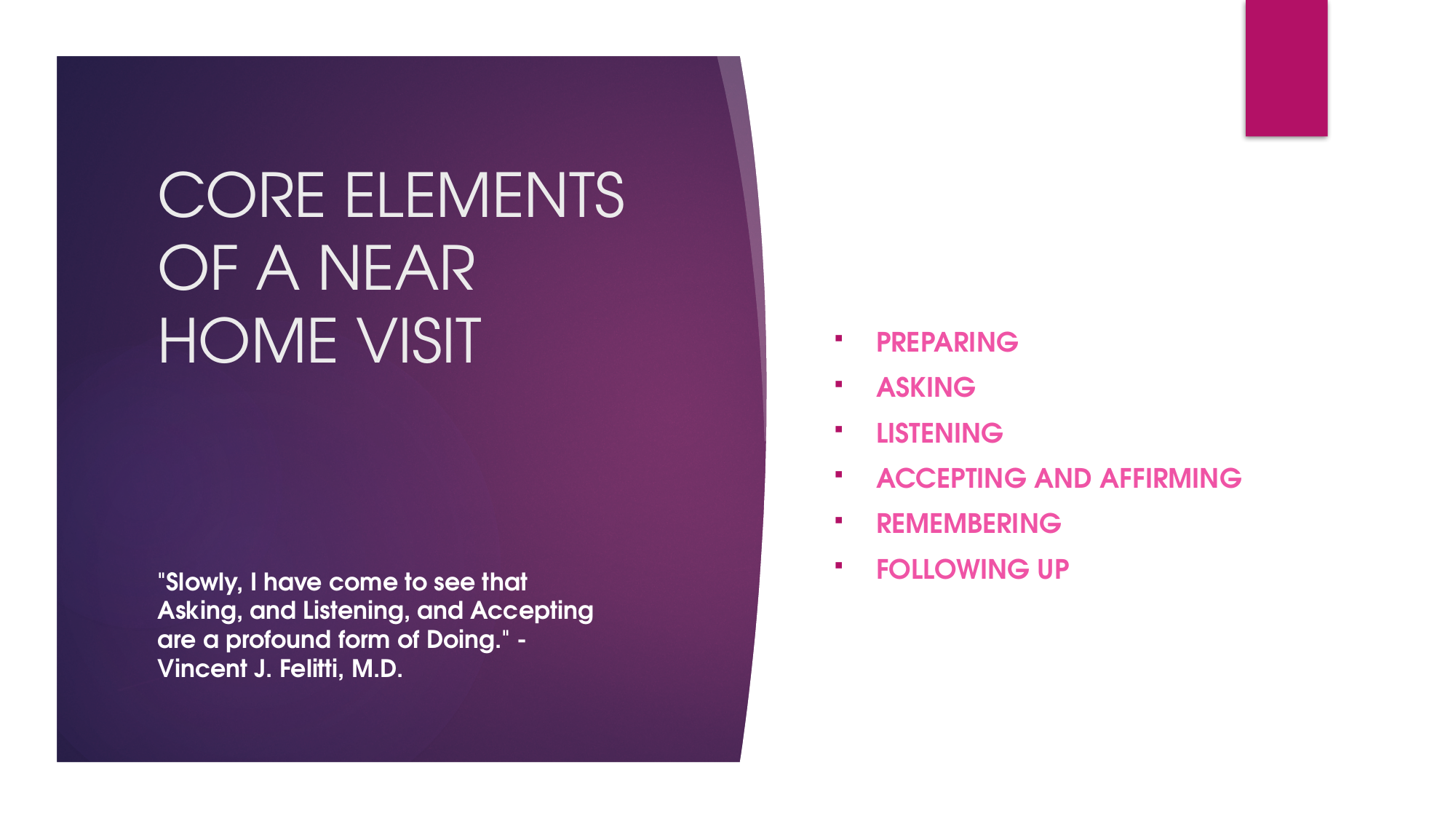

# CORE ELEMENTS OF A NEAR HOME VISIT
preparing
Asking
LISTENING
Accepting and affirming
Remembering
Following up

"Slowly, I have come to see that Asking, and Listening, and Accepting are a profound form of Doing." -Vincent J. Felitti, M.D.